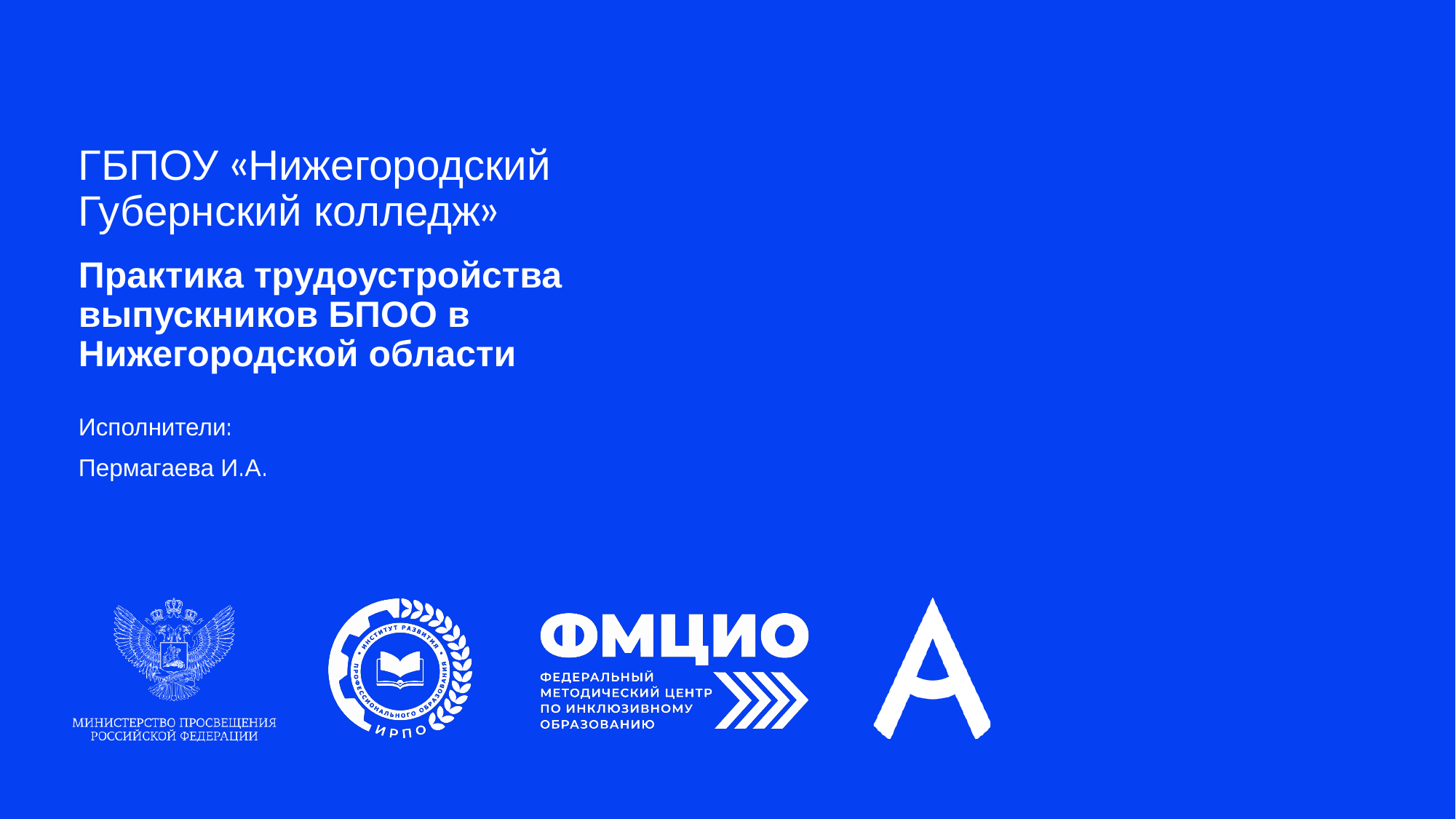

# ГБПОУ «Нижегородский Губернский колледж»
Практика трудоустройства выпускников БПОО в Нижегородской области
Исполнители:
Пермагаева И.А.